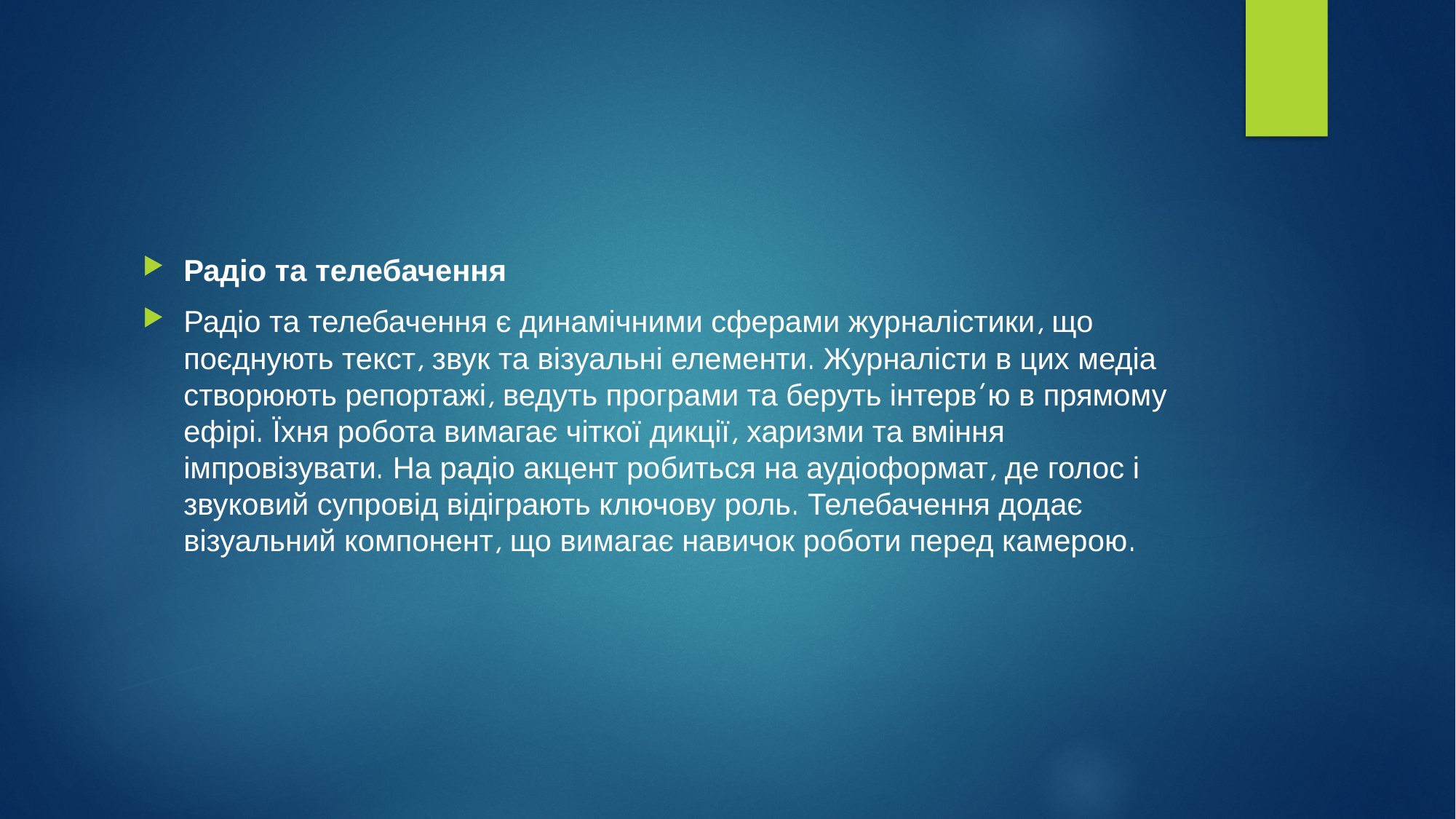

#
Радіо та телебачення
Радіо та телебачення є динамічними сферами журналістики, що поєднують текст, звук та візуальні елементи. Журналісти в цих медіа створюють репортажі, ведуть програми та беруть інтерв’ю в прямому ефірі. Їхня робота вимагає чіткої дикції, харизми та вміння імпровізувати. На радіо акцент робиться на аудіоформат, де голос і звуковий супровід відіграють ключову роль. Телебачення додає візуальний компонент, що вимагає навичок роботи перед камерою.